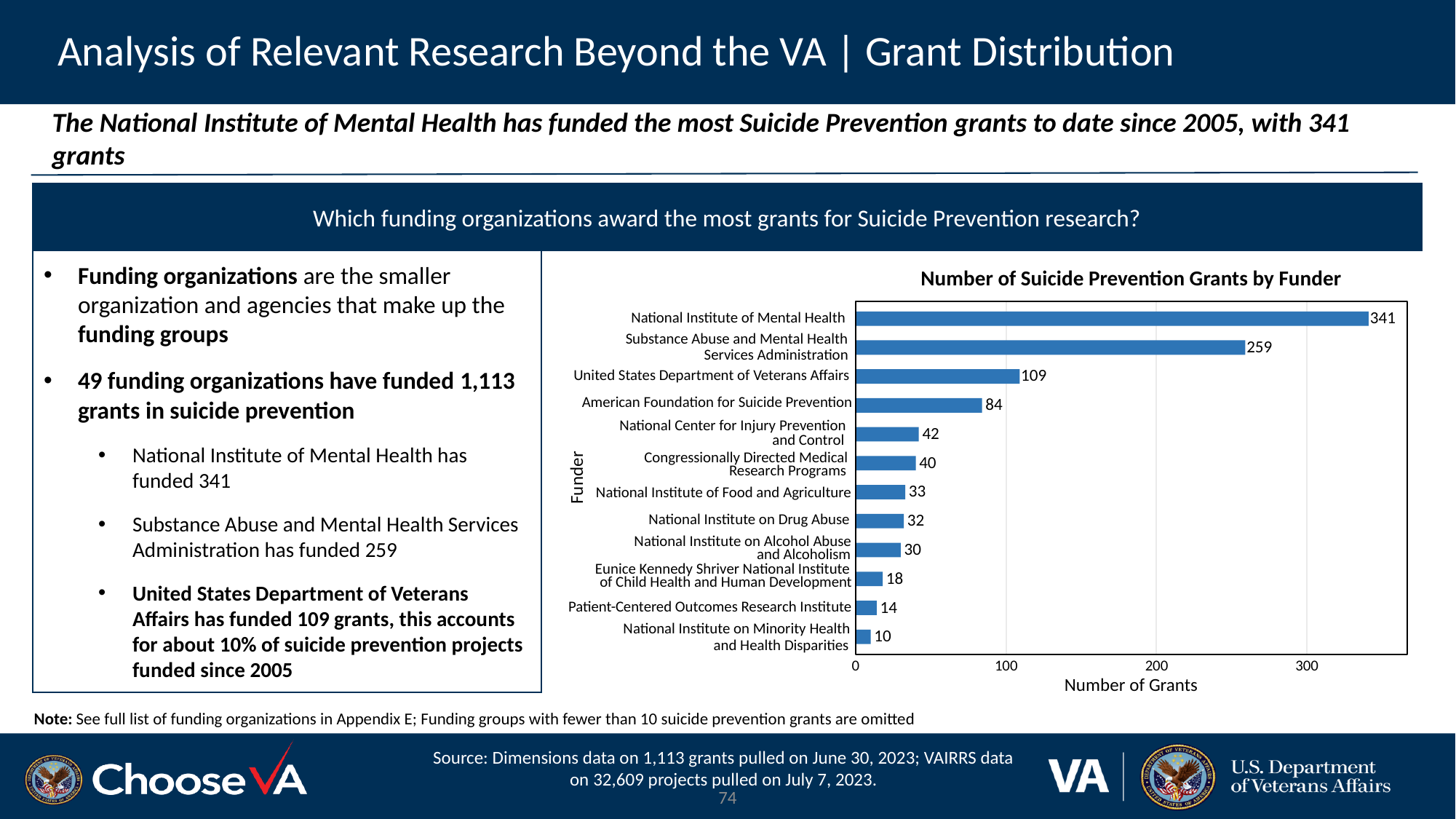

# Analysis of Relevant Research Beyond the VA | Grant Distribution
The National Institute of Mental Health has funded the most Suicide Prevention grants to date since 2005, with 341 grants
Which funding organizations award the most grants for Suicide Prevention research?
Funding organizations are the smaller organization and agencies that make up the funding groups
49 funding organizations have funded 1,113 grants in suicide prevention
National Institute of Mental Health has funded 341
Substance Abuse and Mental Health Services Administration has funded 259
United States Department of Veterans Affairs has funded 109 grants, this accounts for about 10% of suicide prevention projects funded since 2005

Number of Suicide Prevention Grants by Funder

341
National Institute of Mental Health
Substance Abuse and Mental Health

259
Services Administration
United States Department of Veterans Affairs

109
American Foundation for Suicide Prevention

84
National Center for Injury Prevention

42
and Control
Congressionally Directed Medical

40
Research Programs
Funder

33
National Institute of Food and Agriculture
National Institute on Drug Abuse

32
National Institute on Alcohol Abuse

30
and Alcoholism
Eunice Kennedy Shriver National Institute

18
of Child Health and Human Development

Patient-Centered Outcomes Research Institute
14
National Institute on Minority Health

10
and Health Disparities
300
0
100
200
Number of Grants
Note: See full list of funding organizations in Appendix E; Funding groups with fewer than 10 suicide prevention grants are omitted
Source: Dimensions data on 1,113 grants pulled on June 30, 2023; VAIRRS data on 32,609 projects pulled on July 7, 2023.
74